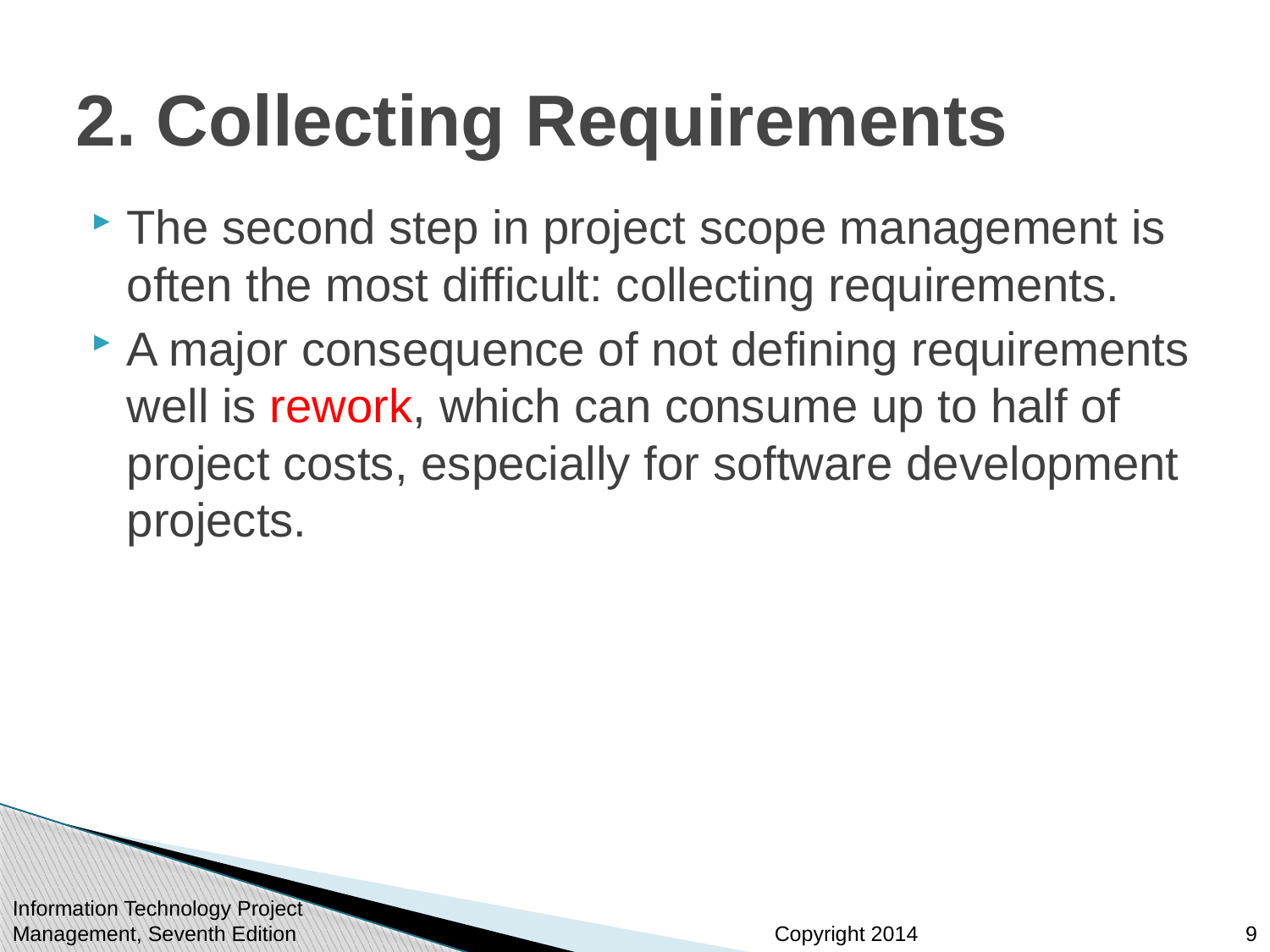

# 2. Collecting Requirements
The second step in project scope management is often the most difficult: collecting requirements.
A major consequence of not defining requirements well is rework, which can consume up to half of project costs, especially for software development projects.
Information Technology Project Management, Seventh Edition
9